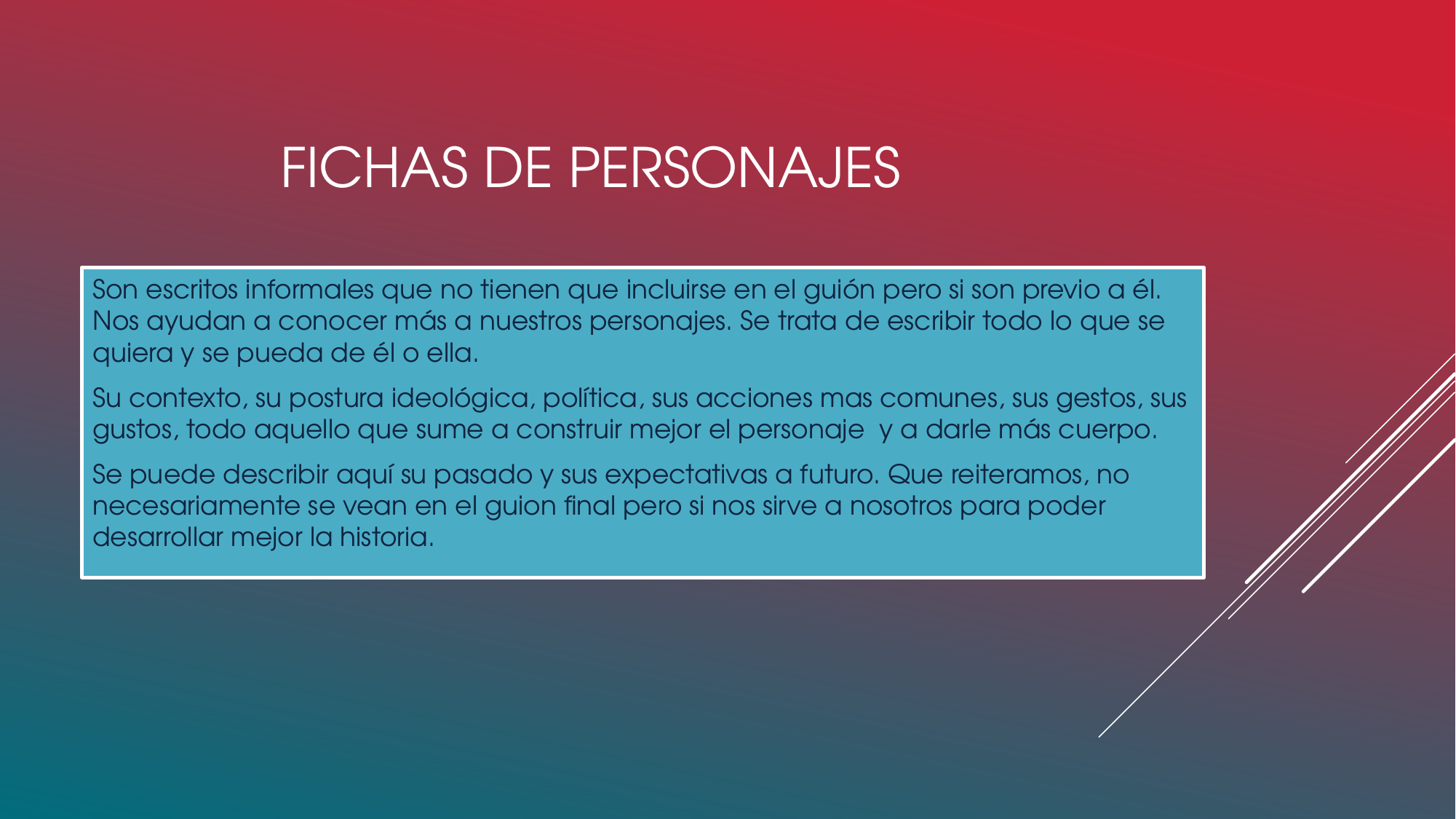

# Fichas de personajes
Son escritos informales que no tienen que incluirse en el guión pero si son previo a él. Nos ayudan a conocer más a nuestros personajes. Se trata de escribir todo lo que se quiera y se pueda de él o ella.
Su contexto, su postura ideológica, política, sus acciones mas comunes, sus gestos, sus gustos, todo aquello que sume a construir mejor el personaje  y a darle más cuerpo.
Se puede describir aquí su pasado y sus expectativas a futuro. Que reiteramos, no necesariamente se vean en el guion final pero si nos sirve a nosotros para poder desarrollar mejor la historia.